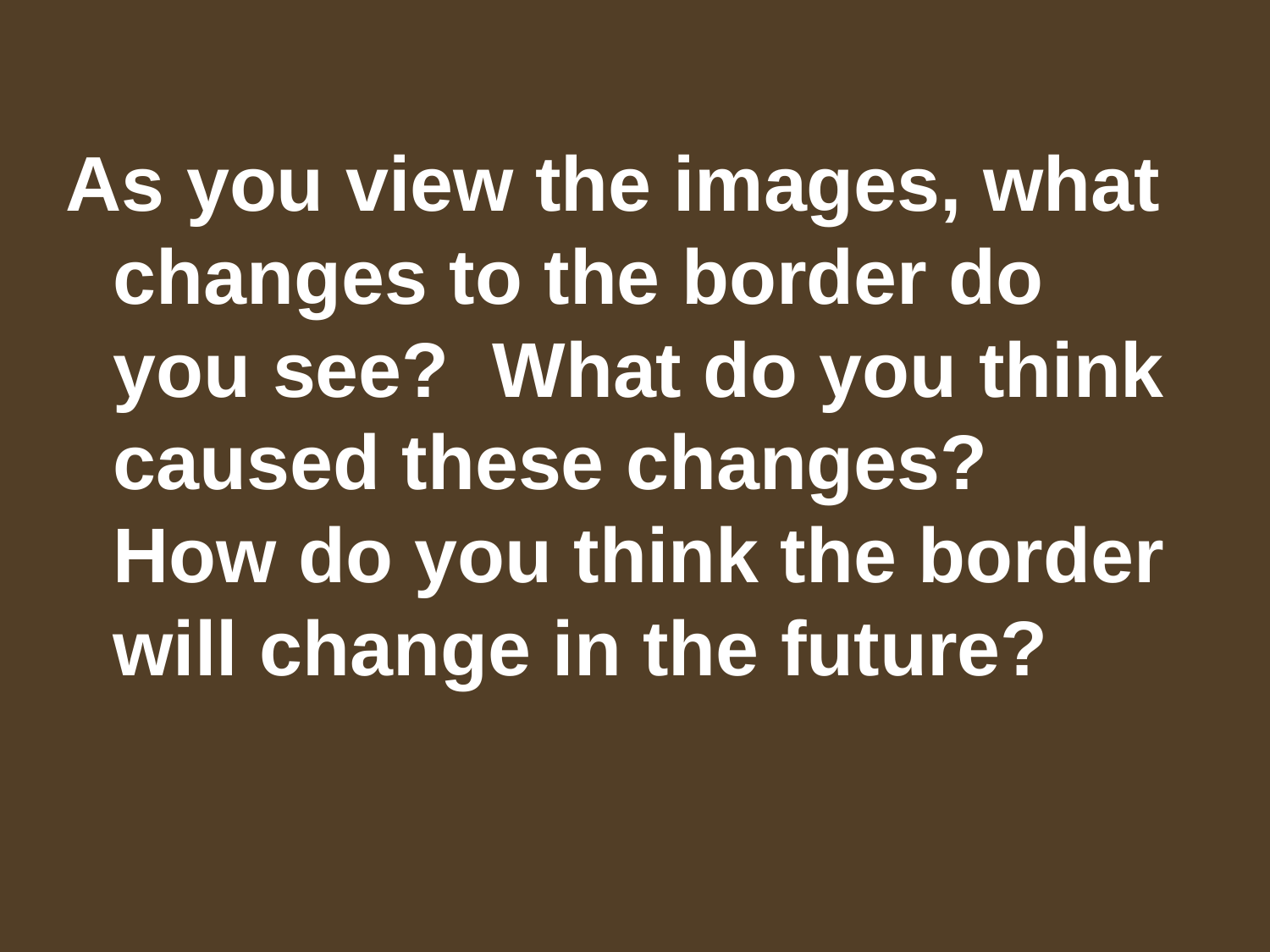

As you view the images, what changes to the border do you see?  What do you think caused these changes?  How do you think the border will change in the future?